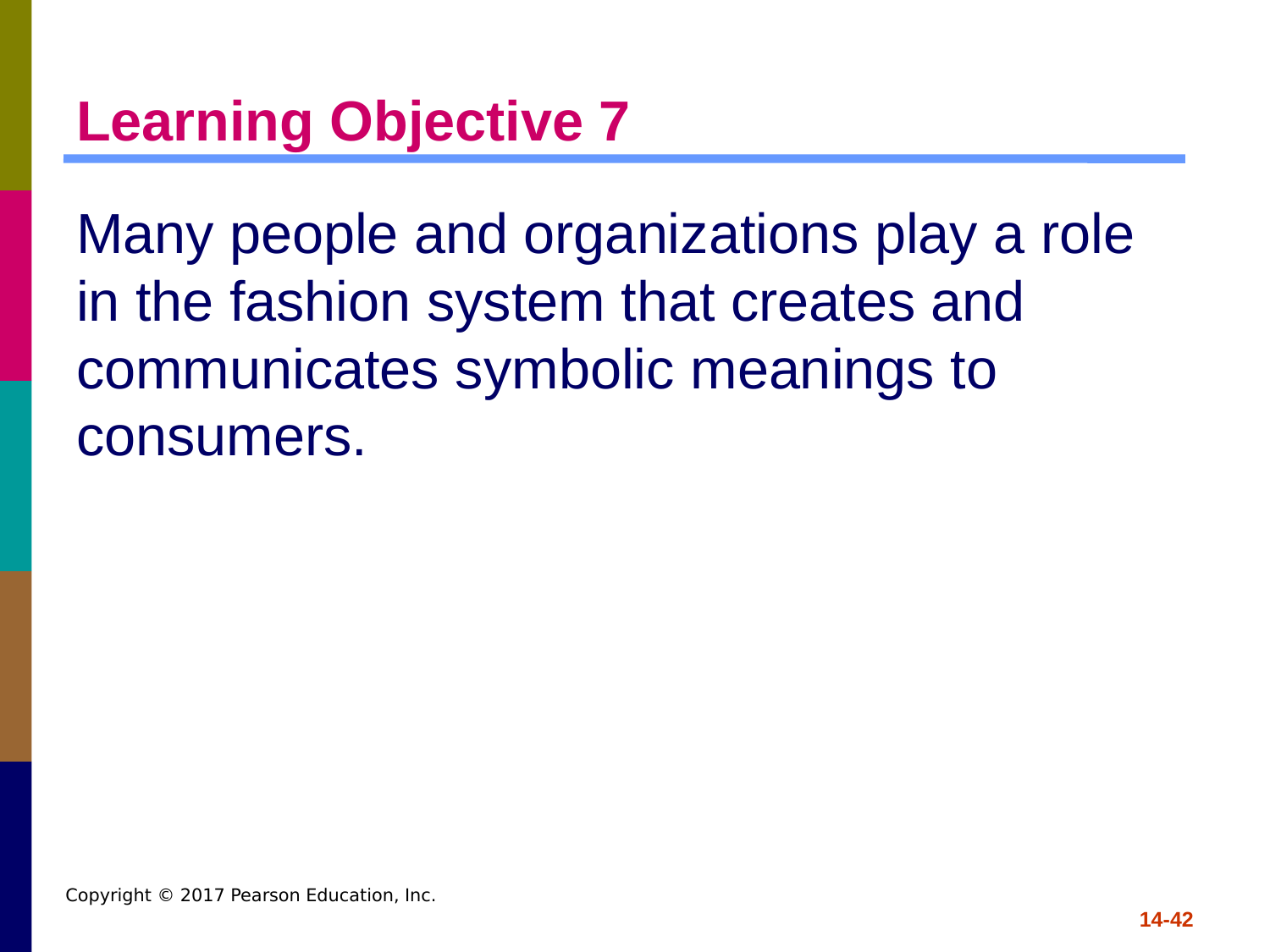

# Learning Objective 7
Many people and organizations play a role in the fashion system that creates and communicates symbolic meanings to consumers.
Copyright © 2017 Pearson Education, Inc.
14-42